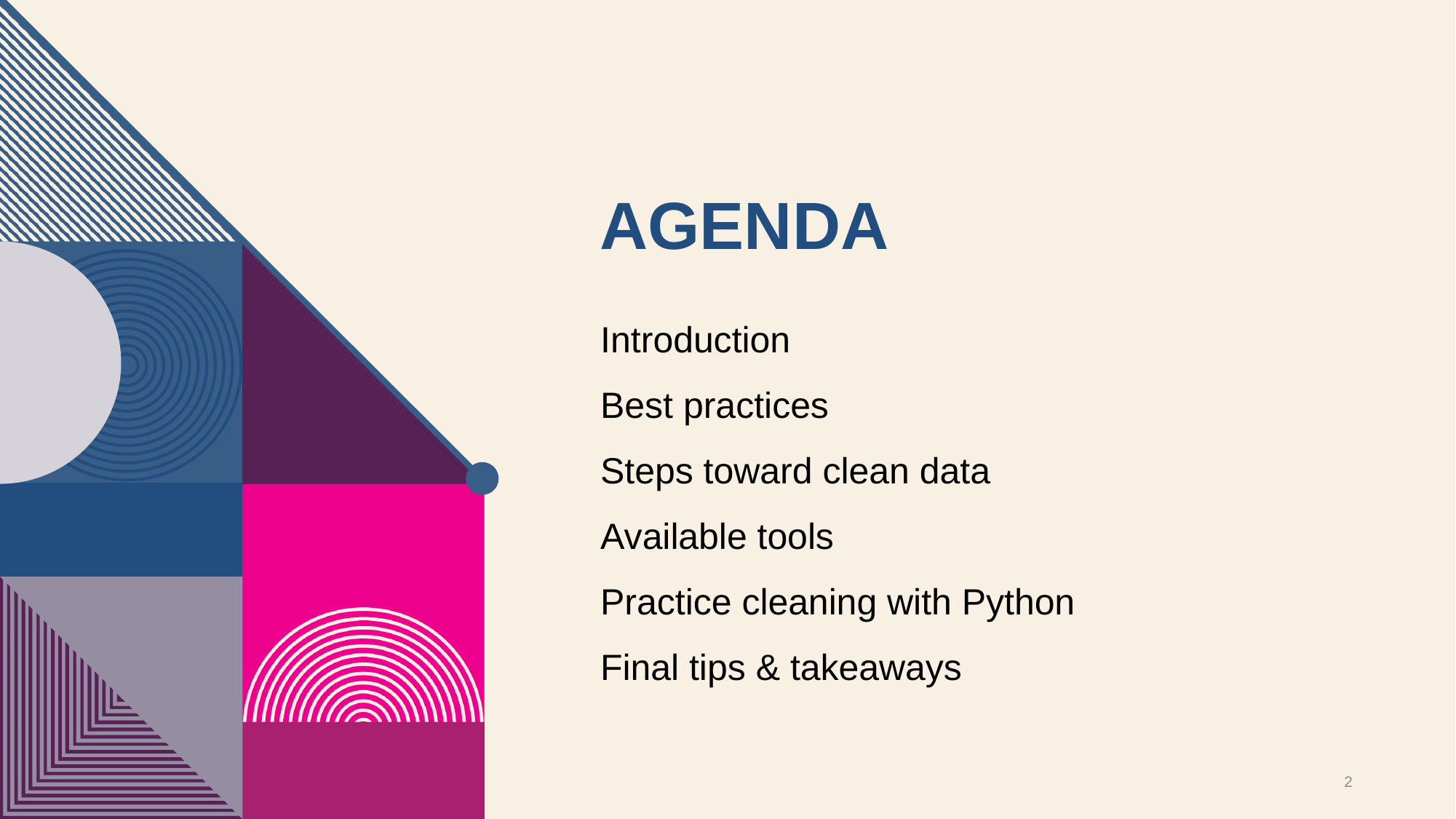

# Agenda
Introduction
Best practices
Steps toward clean data
Available tools
Practice cleaning with Python
Final tips & takeaways
2